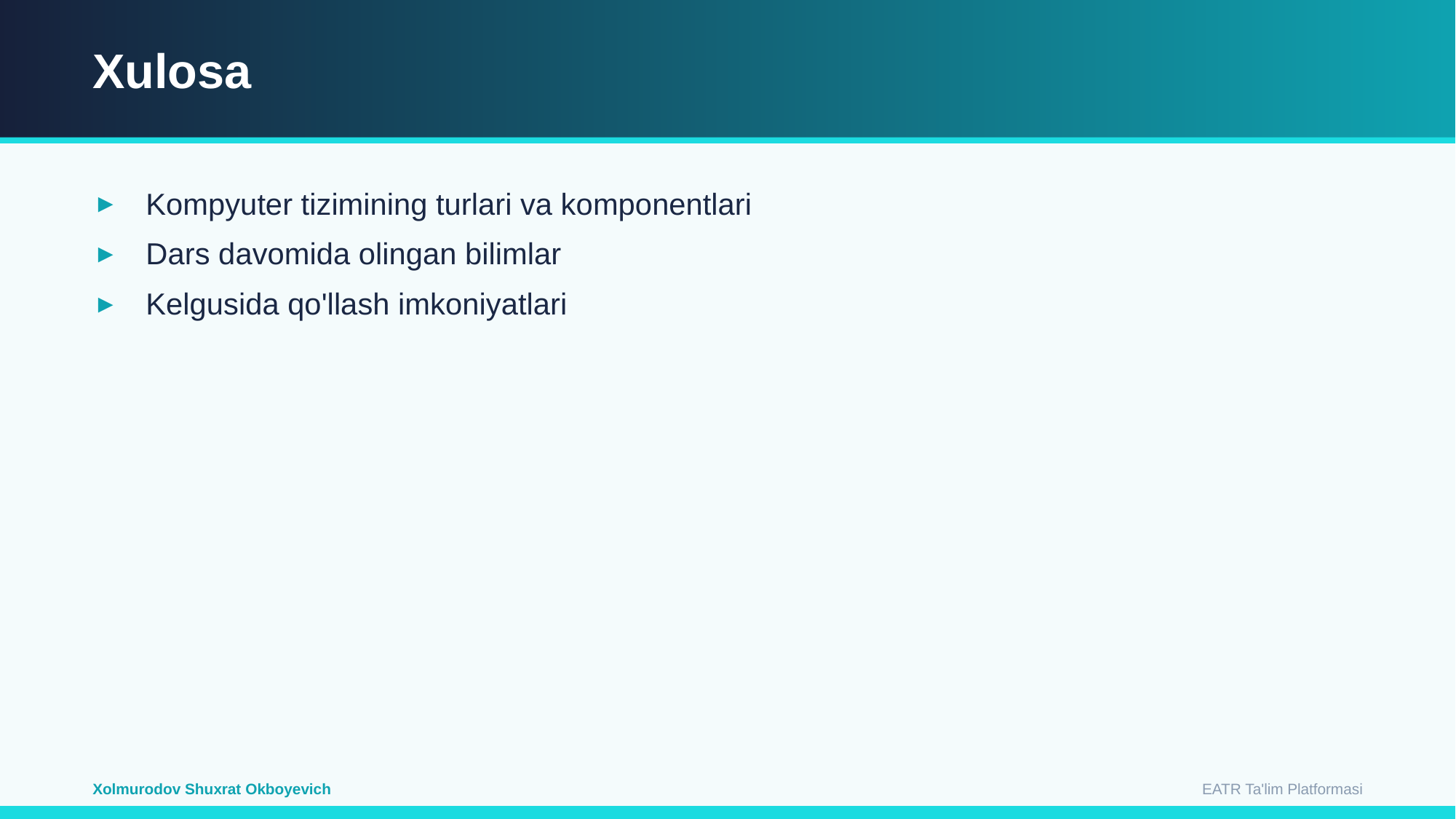

Xulosa

Kompyuter tizimining turlari va komponentlari
Dars davomida olingan bilimlar
Kelgusida qo'llash imkoniyatlari
EATR Ta'lim Platformasi
Xolmurodov Shuxrat Okboyevich